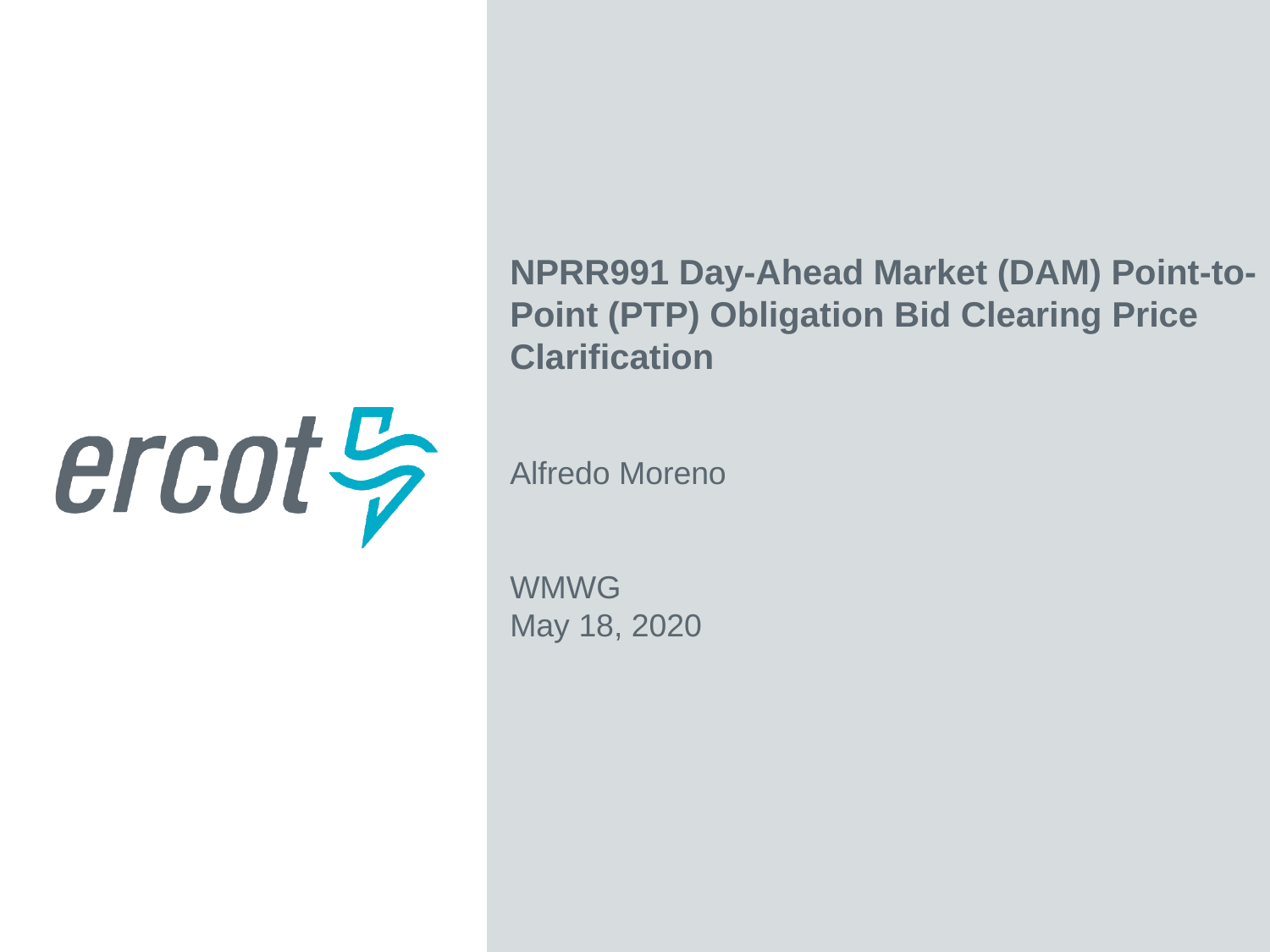

NPRR991 Day-Ahead Market (DAM) Point-to-Point (PTP) Obligation Bid Clearing Price Clarification

Alfredo Moreno

WMWG
May 18, 2020